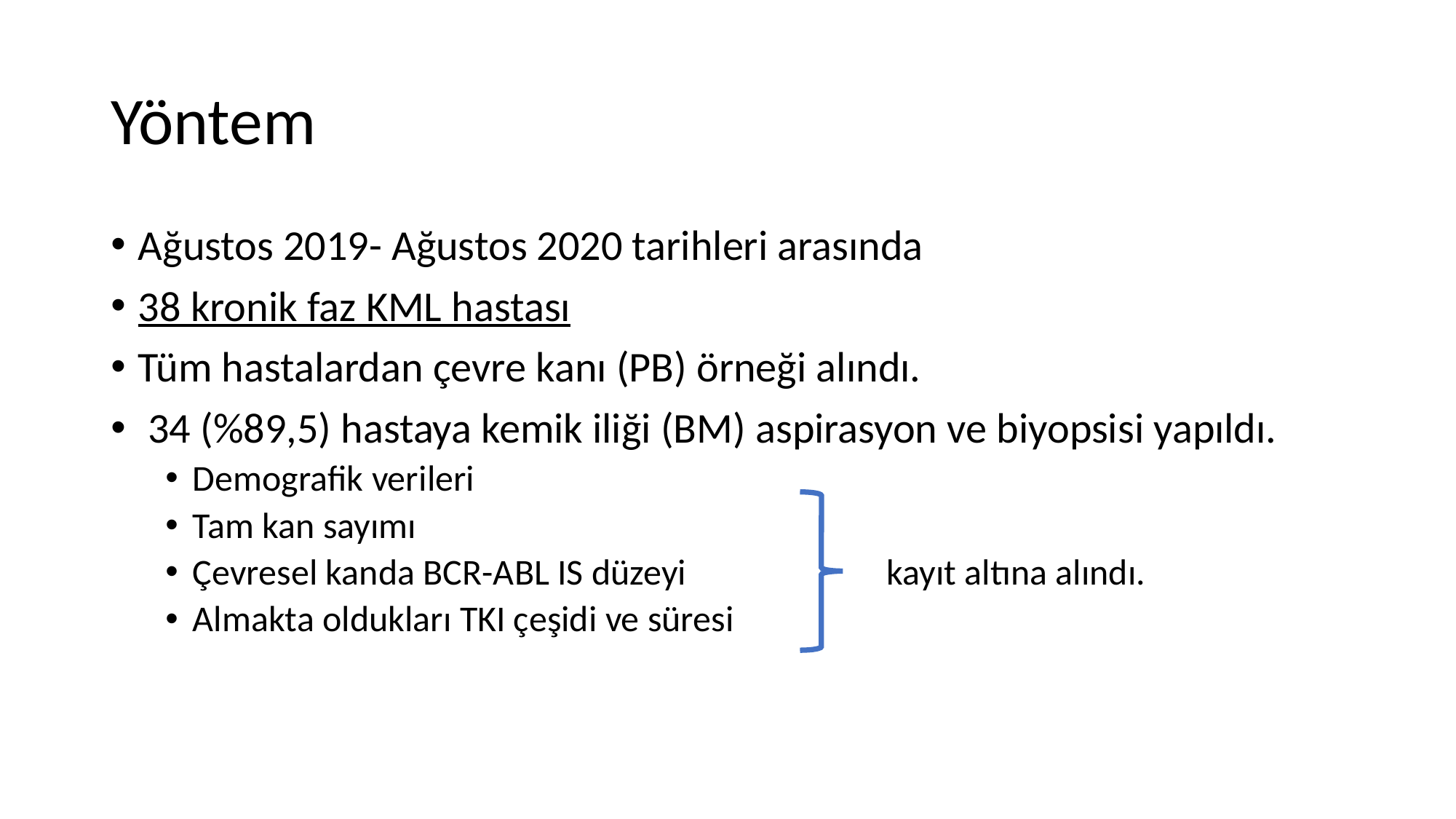

# Yöntem
Ağustos 2019- Ağustos 2020 tarihleri arasında
38 kronik faz KML hastası
Tüm hastalardan çevre kanı (PB) örneği alındı.
 34 (%89,5) hastaya kemik iliği (BM) aspirasyon ve biyopsisi yapıldı.
Demografik verileri
Tam kan sayımı
Çevresel kanda BCR-ABL IS düzeyi
Almakta oldukları TKI çeşidi ve süresi

kayıt altına alındı.